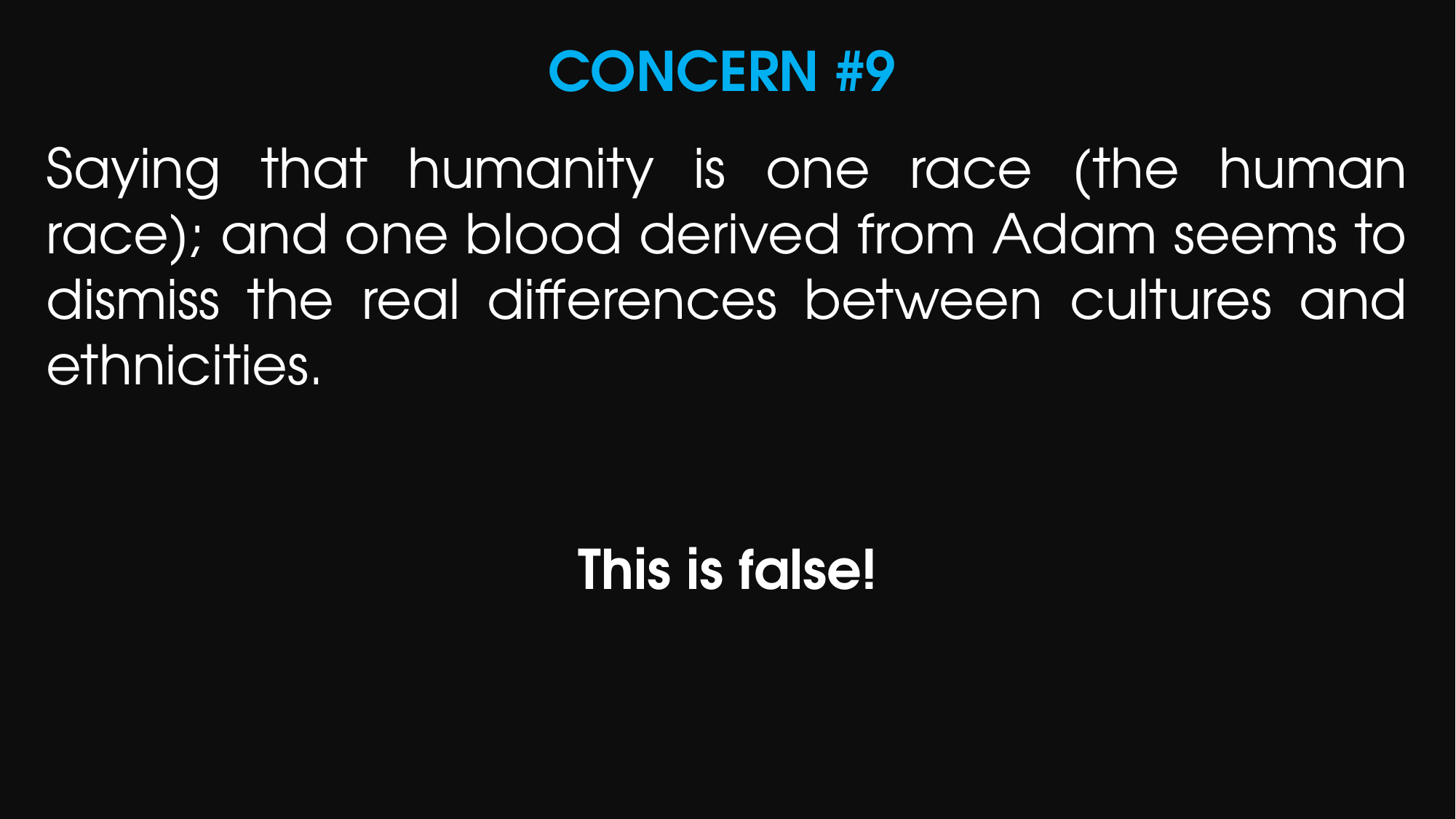

Concern #9
Saying that humanity is one race (the human race); and one blood derived from Adam seems to dismiss the real differences between cultures and ethnicities.
This is false!